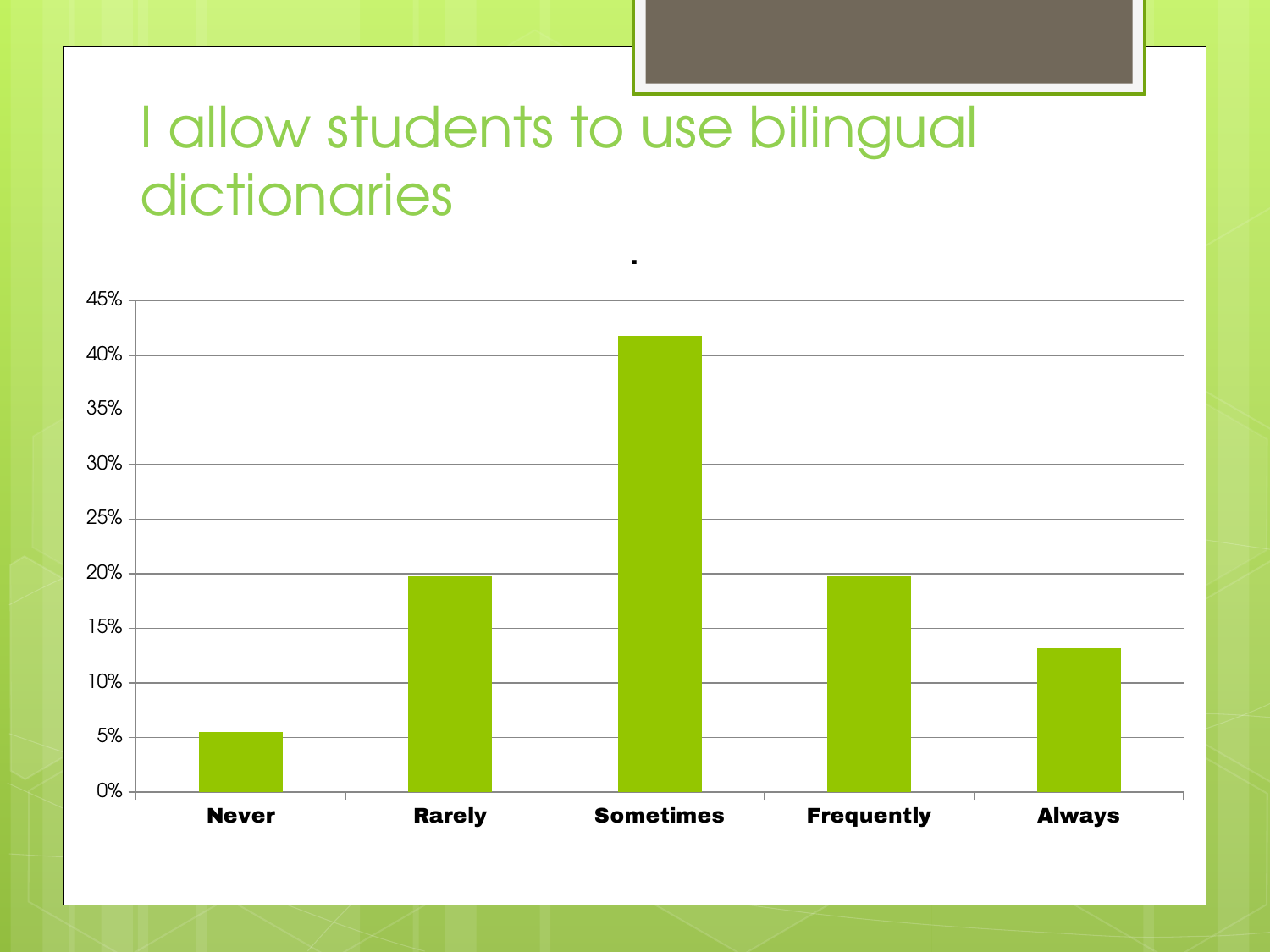

# I allow students to use bilingual dictionaries

### Chart: .

| Category | 4. I allow students to use bilingual dictionaries. |
|---|---|
| Never | 0.0549 |
| Rarely | 0.1978 |
| Sometimes | 0.4176 |
| Frequently | 0.1978 |
| Always | 0.1319 |